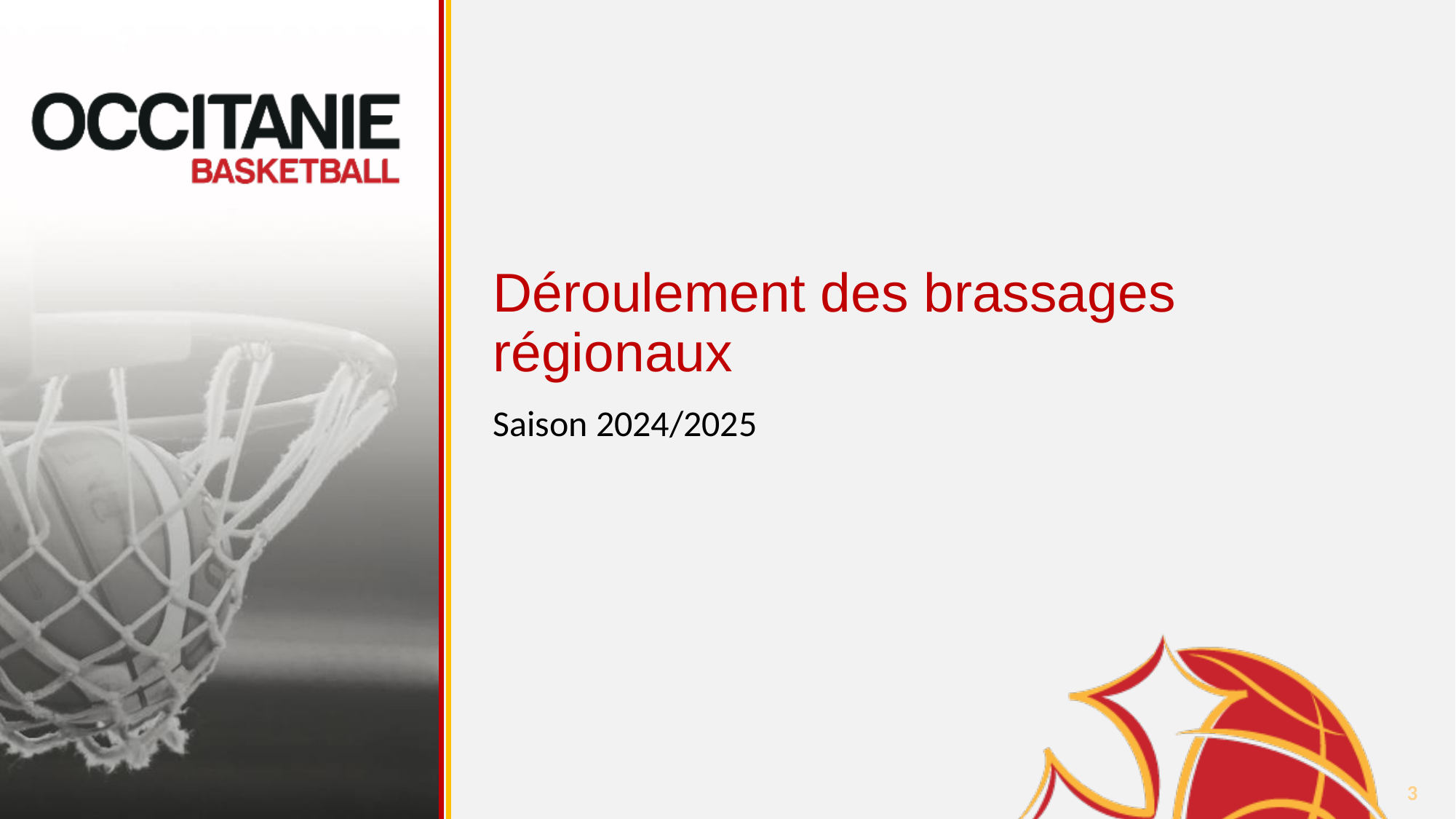

# Déroulement des brassages régionaux
Saison 2024/2025
3